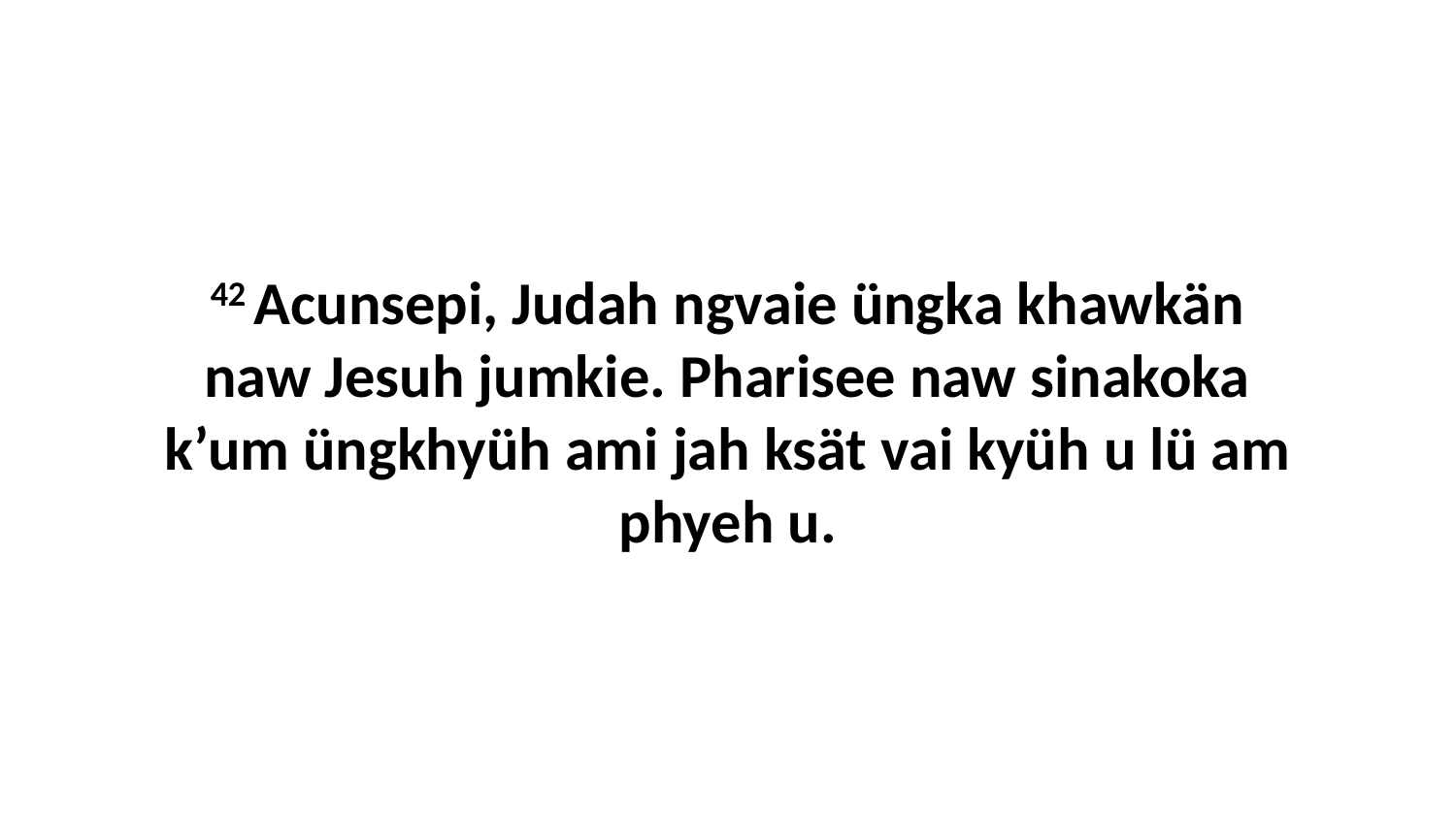

42 Acunsepi, Judah ngvaie üngka khawkän naw Jesuh jumkie. Pharisee naw sinakoka k’um üngkhyüh ami jah ksät vai kyüh u lü am phyeh u.